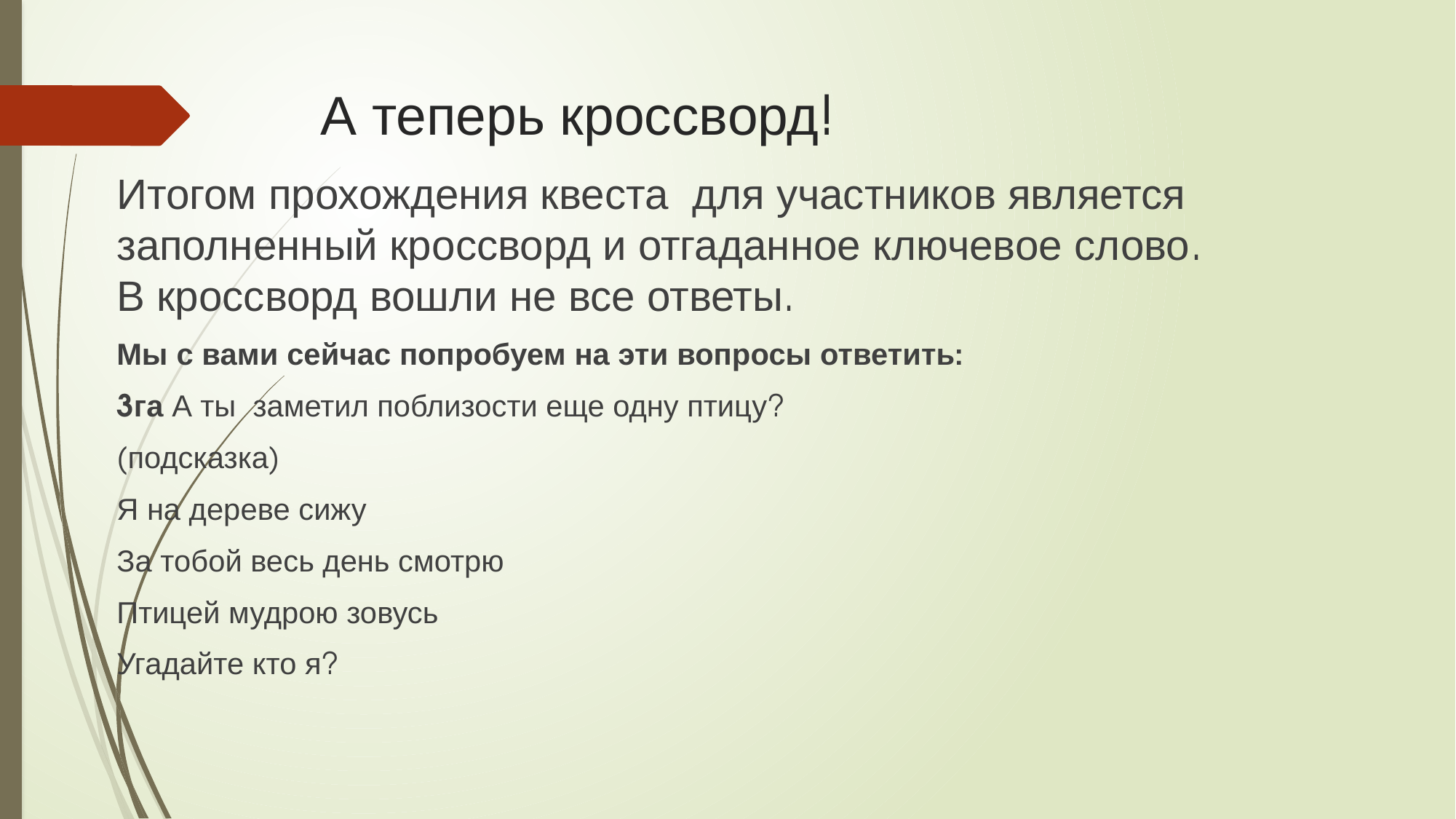

# А теперь кроссворд!
Итогом прохождения квеста  для участников является заполненный кроссворд и отгаданное ключевое слово.
В кроссворд вошли не все ответы.
Мы с вами сейчас попробуем на эти вопросы ответить:
3га А ты  заметил поблизости еще одну птицу?
(подсказка)
Я на дереве сижу
За тобой весь день смотрю
Птицей мудрою зовусь
Угадайте кто я?